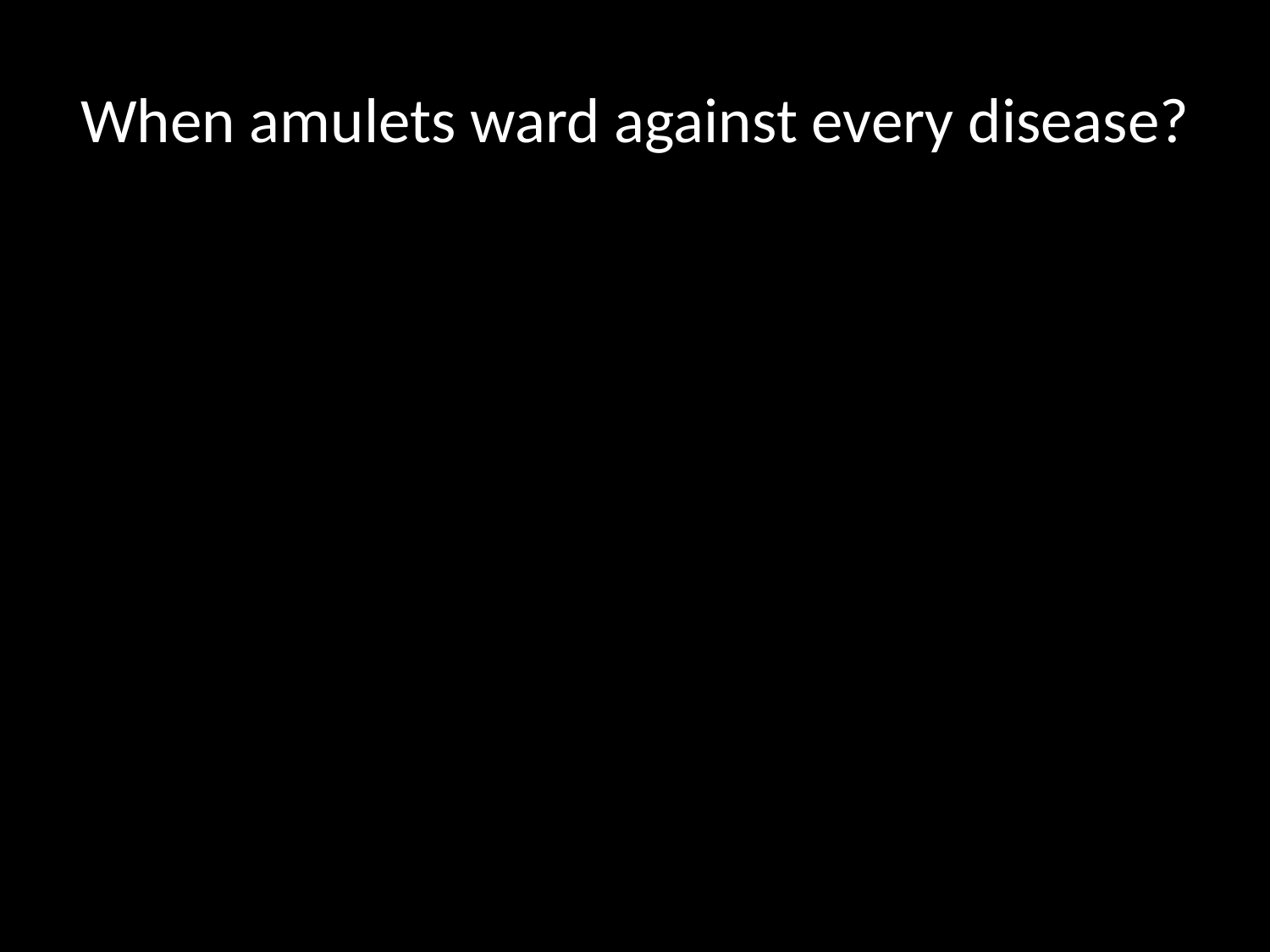

# When amulets ward against every disease?